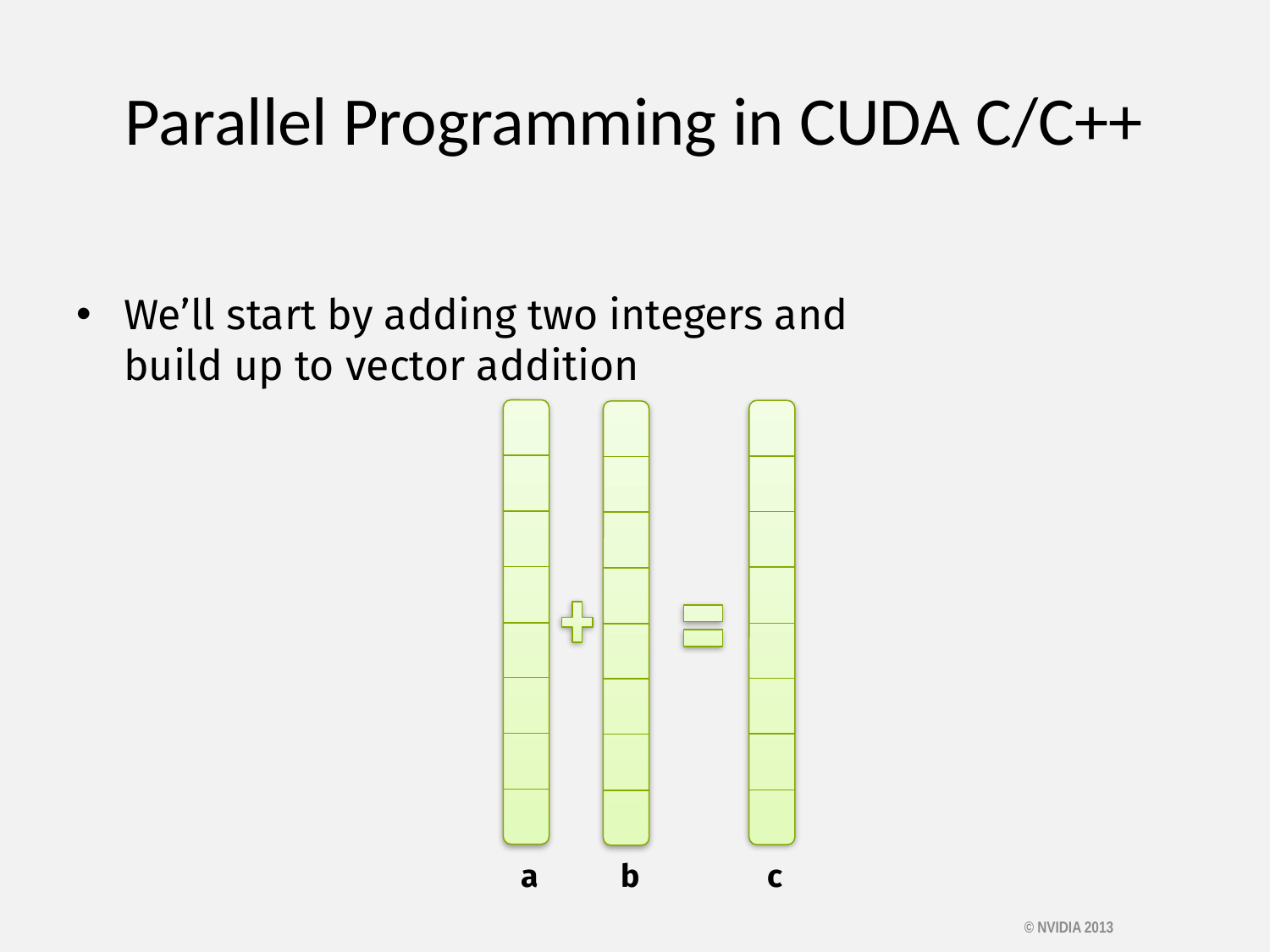

# Parallel Programming in CUDA C/C++

We’ll start by adding two integers and build up to vector addition

a
b
c
© NVIDIA 2013